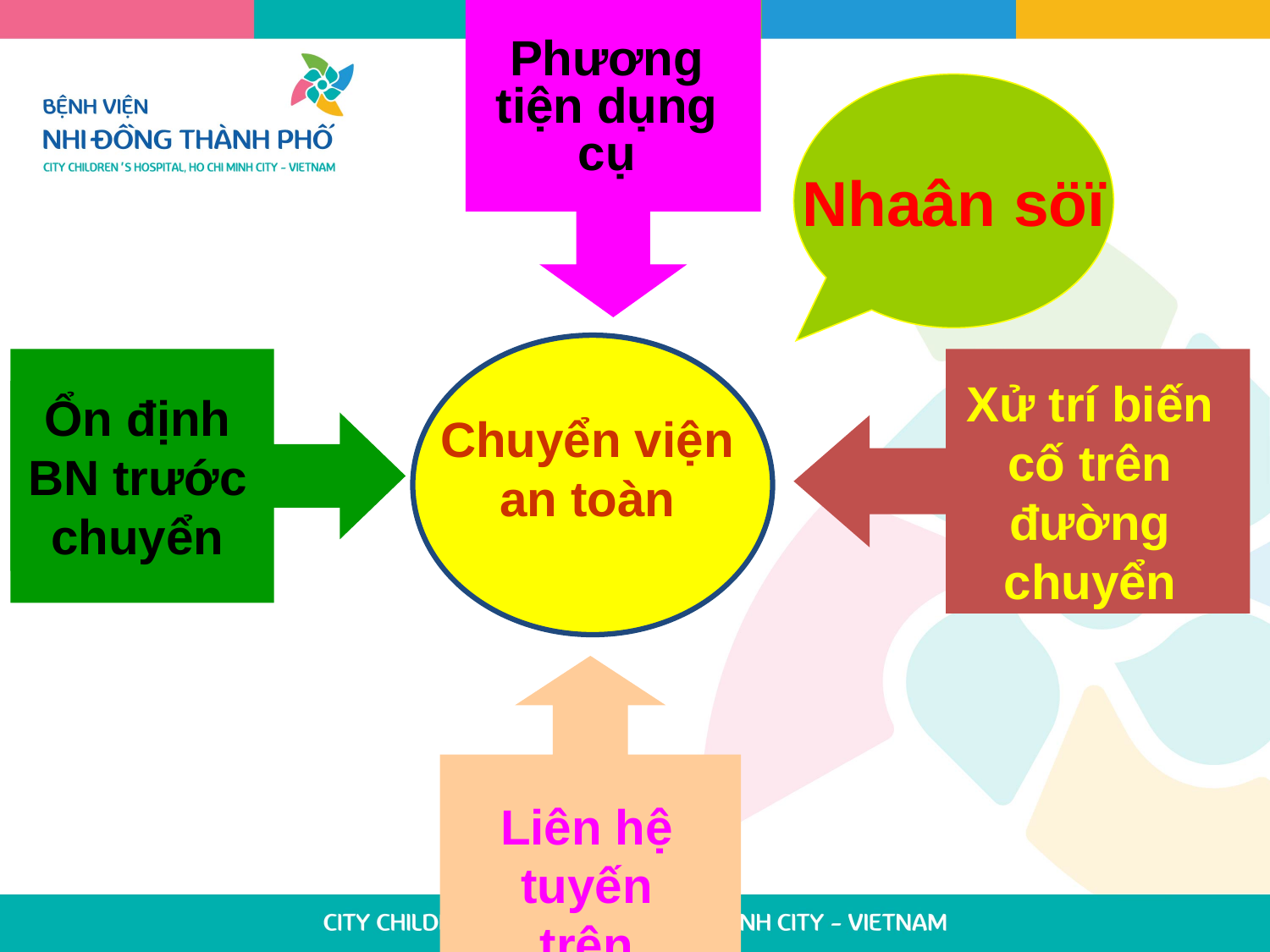

Phương tiện dụng cụ
Nhaân söï

Xử trí biến cố trên đường chuyển
Ổn định BN trước chuyển
Chuyển viện an toàn

Liên hệ tuyến trên